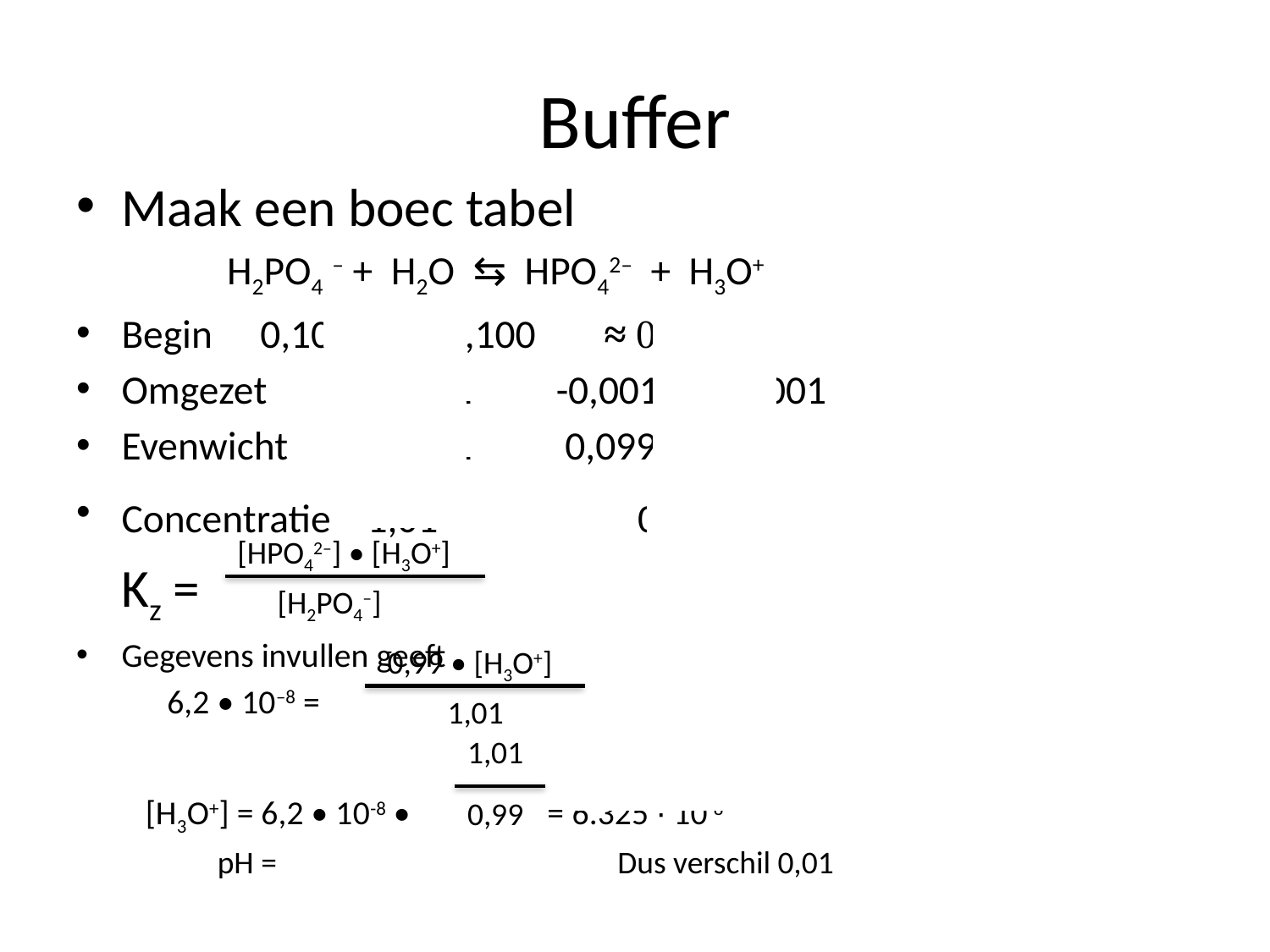

# Buffer
Maak een boec tabel
		H2PO4 – +  H2O  ⇆  HPO42–  +  H3O+
Begin	  0,100		         0,100	≈ 0
Omgezet	  0,001		        -0,001      - 0,001
Evenwicht	  0,101		         0,099	 ≈ 0
Concentratie    1,01                      0,99
	Kz =
Gegevens invullen geeft
    6,2 • 10–8 =

 [H3O+] = 6,2 • 10-8 •                  = 6.325 ∙ 10-8

[HPO42–] • [H3O+]

[H2PO4–]
0,99 • [H3O+]
1,01
1,01

0,99
pH = -log 6,325 10-8 = 7,20

Dus verschil 0,01